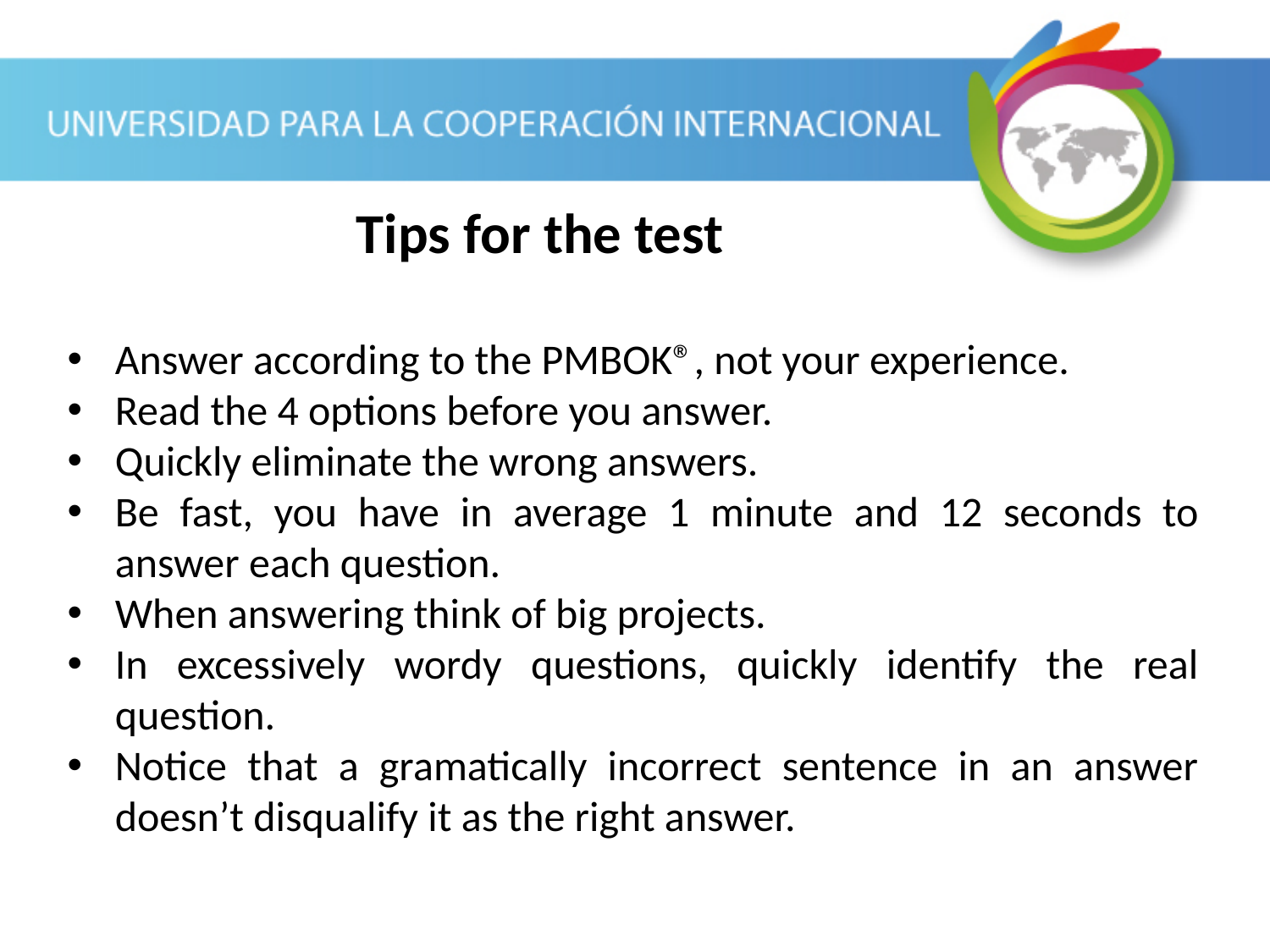

# Tips for the test
Answer according to the PMBOK®, not your experience.
Read the 4 options before you answer.
Quickly eliminate the wrong answers.
Be fast, you have in average 1 minute and 12 seconds to answer each question.
When answering think of big projects.
In excessively wordy questions, quickly identify the real question.
Notice that a gramatically incorrect sentence in an answer doesn’t disqualify it as the right answer.